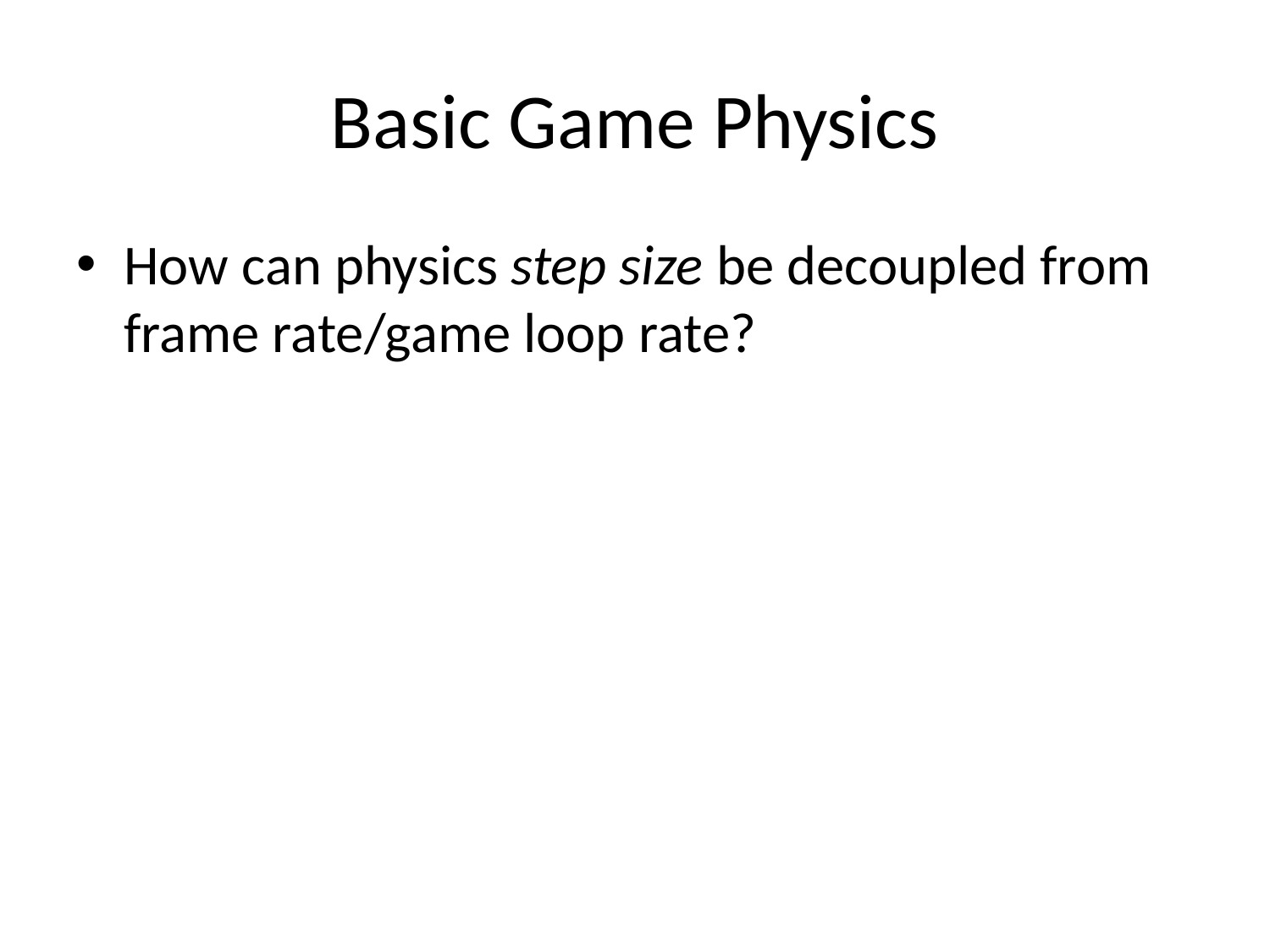

# Basic Game Physics
How can physics step size be decoupled from frame rate/game loop rate?